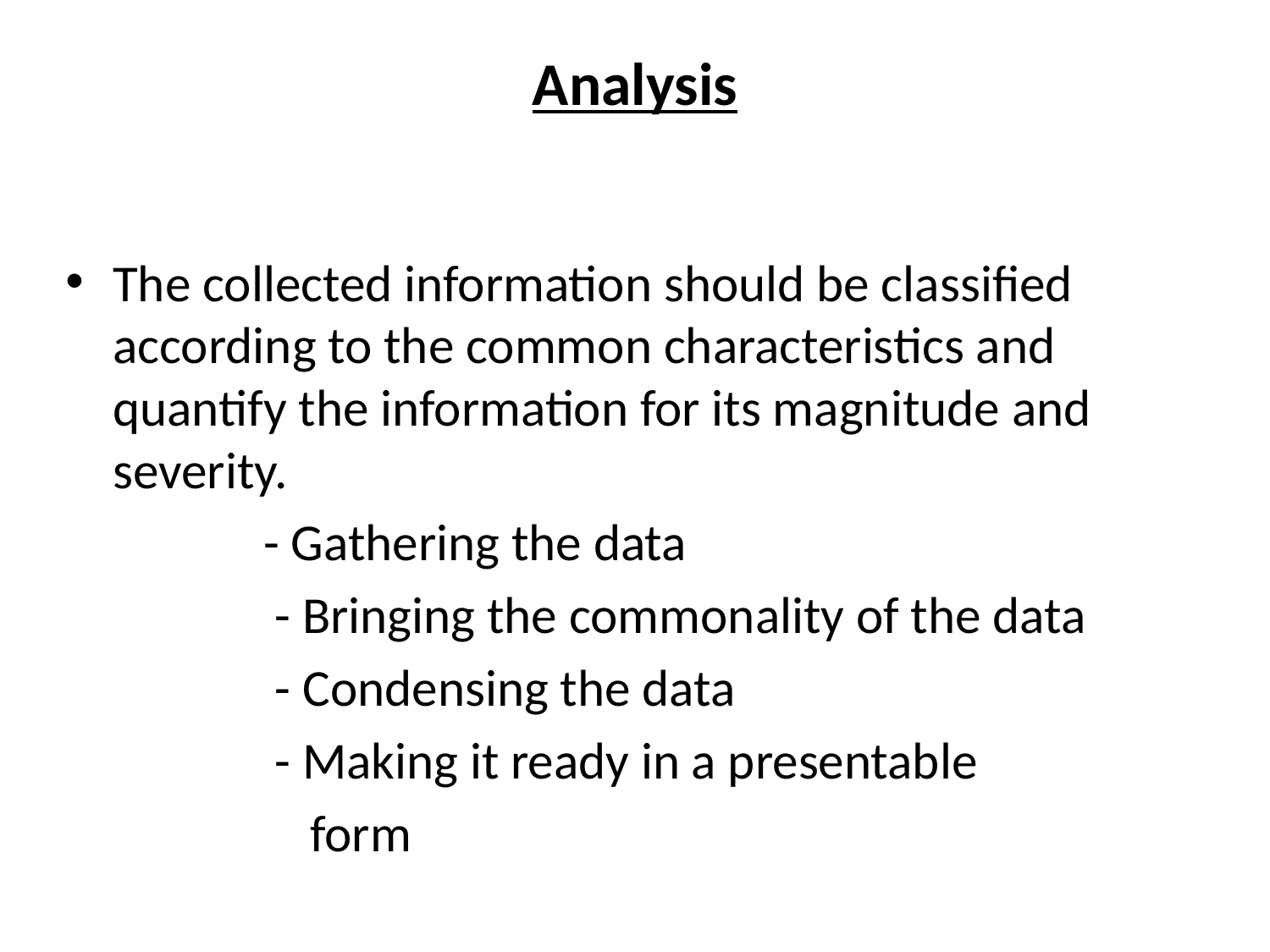

# Analysis
The collected information should be classified according to the common characteristics and quantify the information for its magnitude and severity.
                 - Gathering the data
                  - Bringing the commonality of the data
                  - Condensing the data
                  - Making it ready in a presentable
                     form